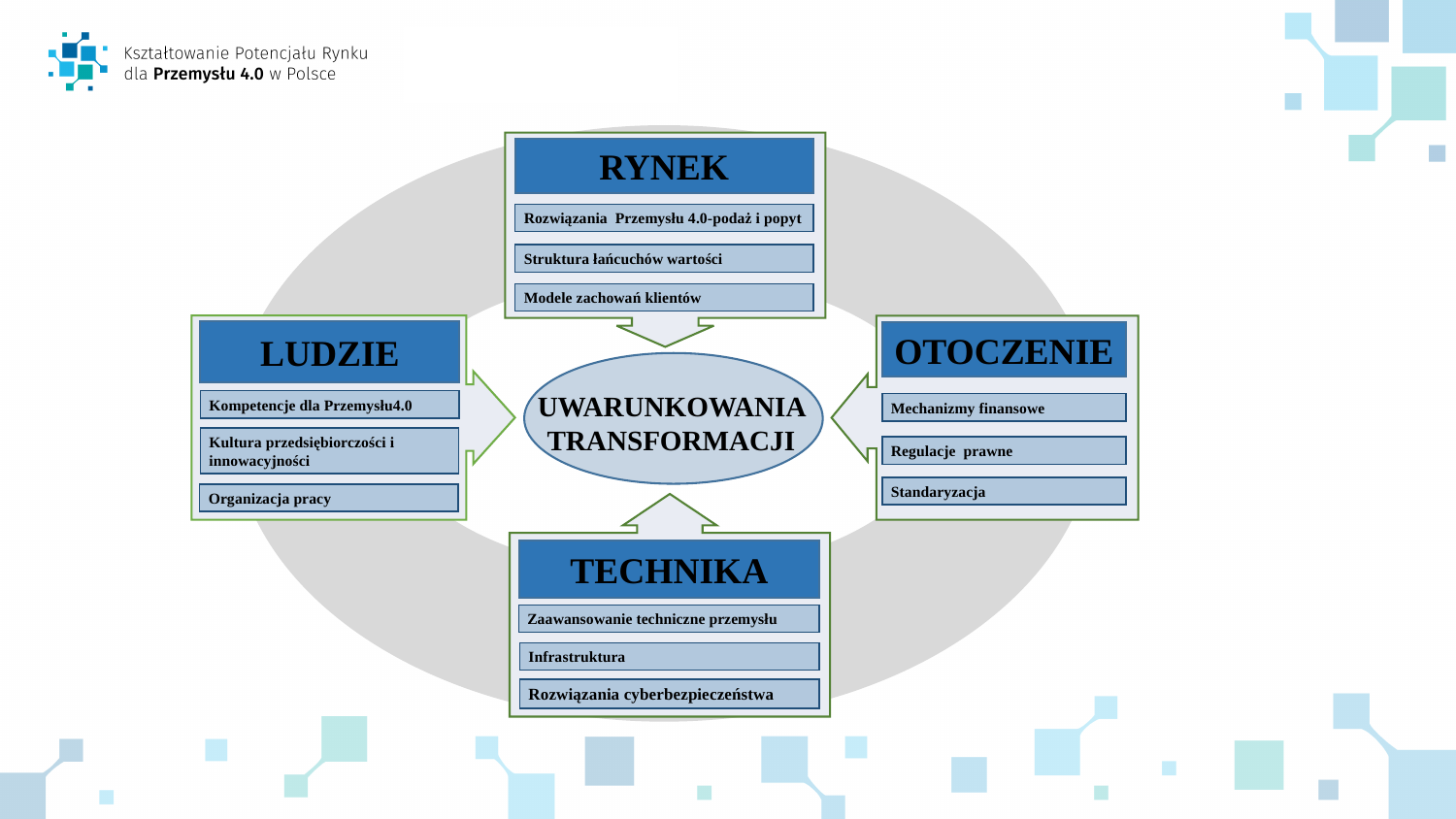

RYNEK
Rozwiązania  Przemysłu 4.0-podaż i popyt
Struktura łańcuchów wartości

Modele zachowań klientów
LUDZIE
OTOCZENIE

UWARUNKOWANIA TRANSFORMACJI
Kompetencje dla Przemysłu4.0
Mechanizmy finansowe
Kultura przedsiębiorczości i innowacyjności
Regulacje  prawne
Standaryzacja
Organizacja pracy

TECHNIKA
Zaawansowanie techniczne przemysłu
Infrastruktura
Rozwiązania cyberbezpieczeństwa